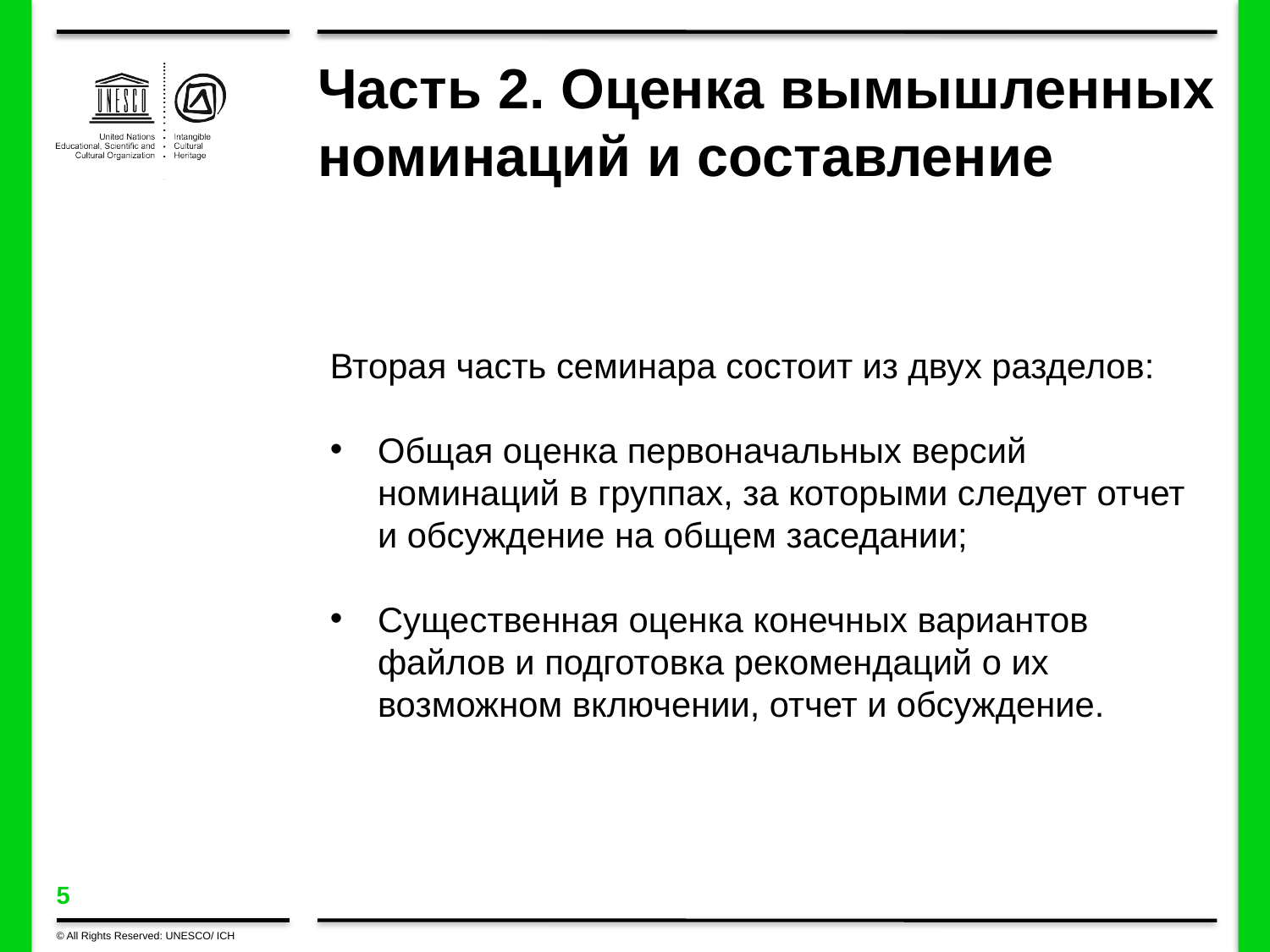

# Часть 2. Оценка вымышленных номинаций и составление
Вторая часть семинара состоит из двух разделов:

Общая оценка первоначальных версий номинаций в группах, за которыми следует отчет и обсуждение на общем заседании;

Существенная оценка конечных вариантов файлов и подготовка рекомендаций о их возможном включении, отчет и обсуждение.
© All Rights Reserved: UNESCO/ ICH